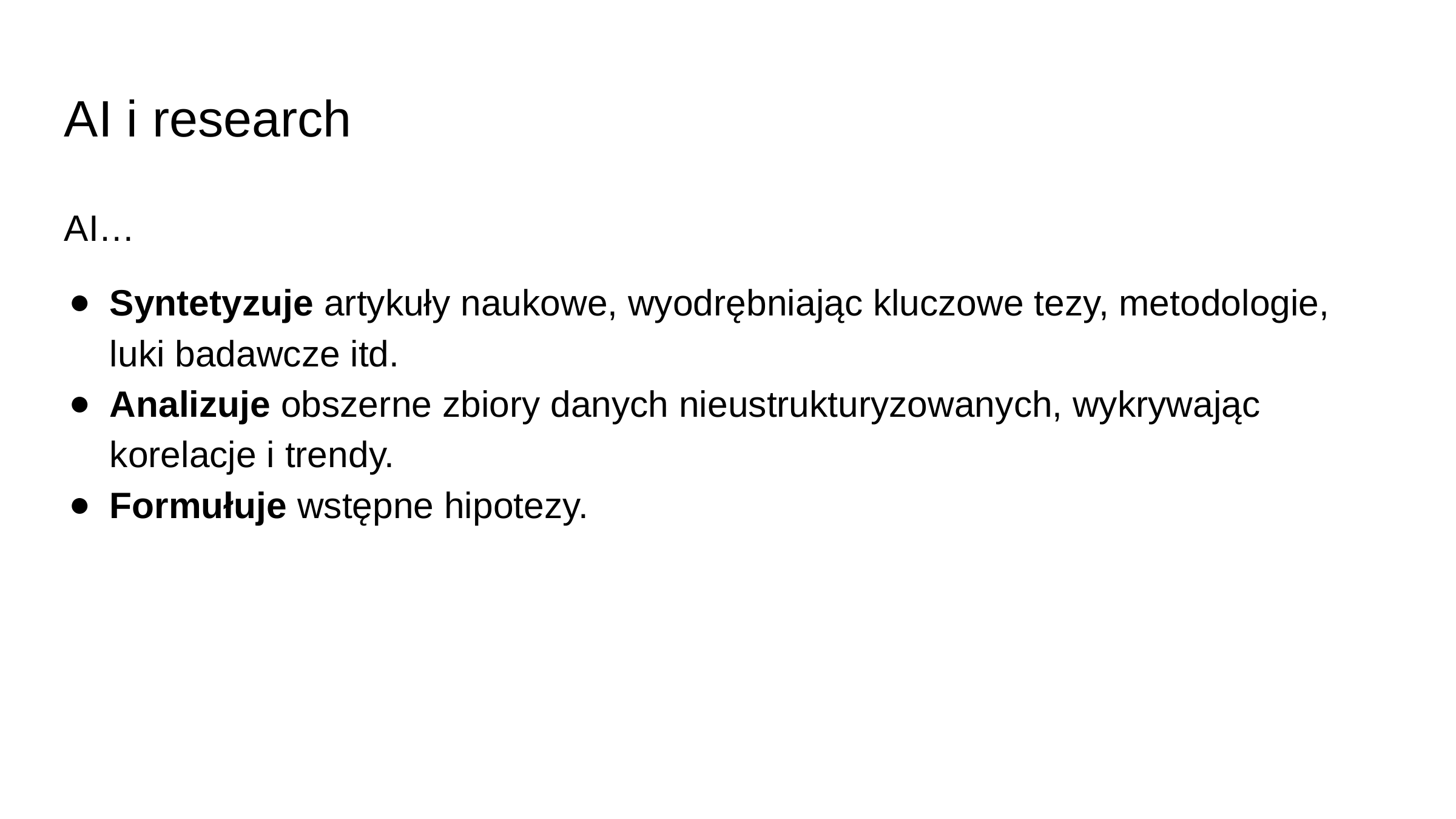

# AI i research
AI…
Syntetyzuje artykuły naukowe, wyodrębniając kluczowe tezy, metodologie, luki badawcze itd.
Analizuje obszerne zbiory danych nieustrukturyzowanych, wykrywając korelacje i trendy.
Formułuje wstępne hipotezy.